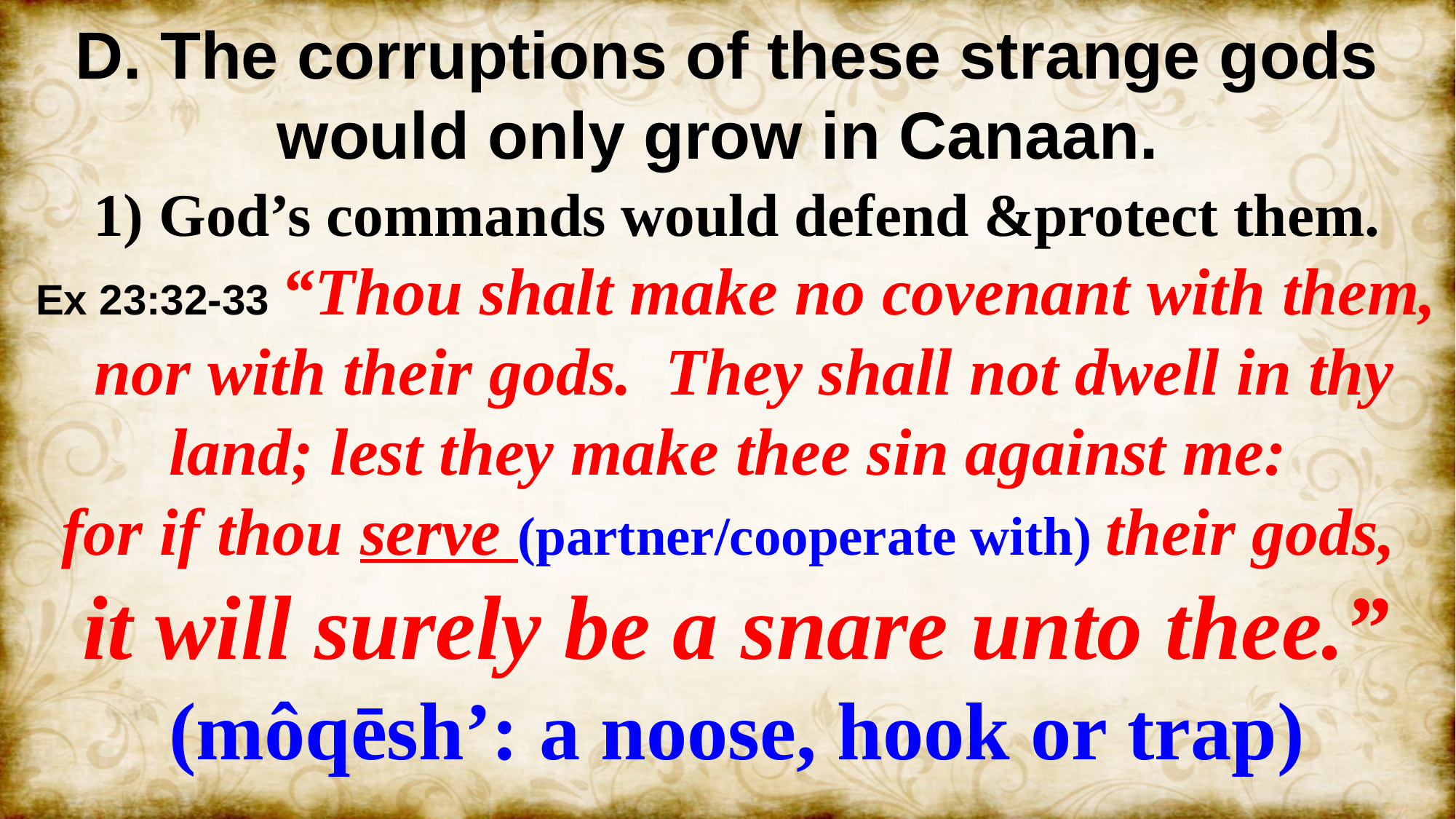

D. The corruptions of these strange gods would only grow in Canaan.
1) God’s commands would defend &protect them.
Ex 23:32-33 “Thou shalt make no covenant with them,
 nor with their gods.  They shall not dwell in thy land; lest they make thee sin against me:
for if thou serve (partner/cooperate with) their gods,
it will surely be a snare unto thee.”
(môqēsh’: a noose, hook or trap)